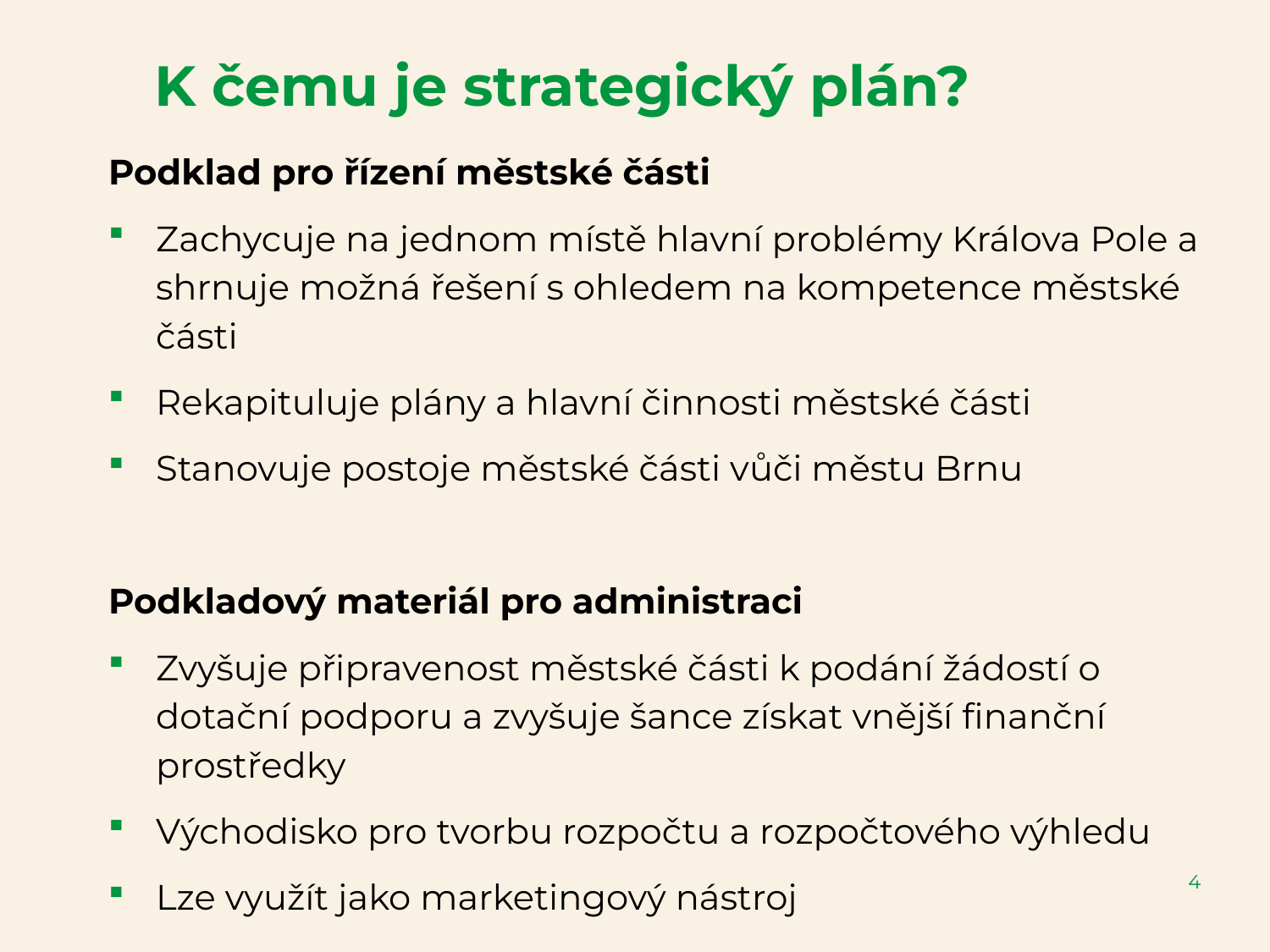

# K čemu je strategický plán?
Podklad pro řízení městské části
Zachycuje na jednom místě hlavní problémy Králova Pole a shrnuje možná řešení s ohledem na kompetence městské části
Rekapituluje plány a hlavní činnosti městské části
Stanovuje postoje městské části vůči městu Brnu

Podkladový materiál pro administraci
Zvyšuje připravenost městské části k podání žádostí o dotační podporu a zvyšuje šance získat vnější finanční prostředky
Východisko pro tvorbu rozpočtu a rozpočtového výhledu
Lze využít jako marketingový nástroj

4